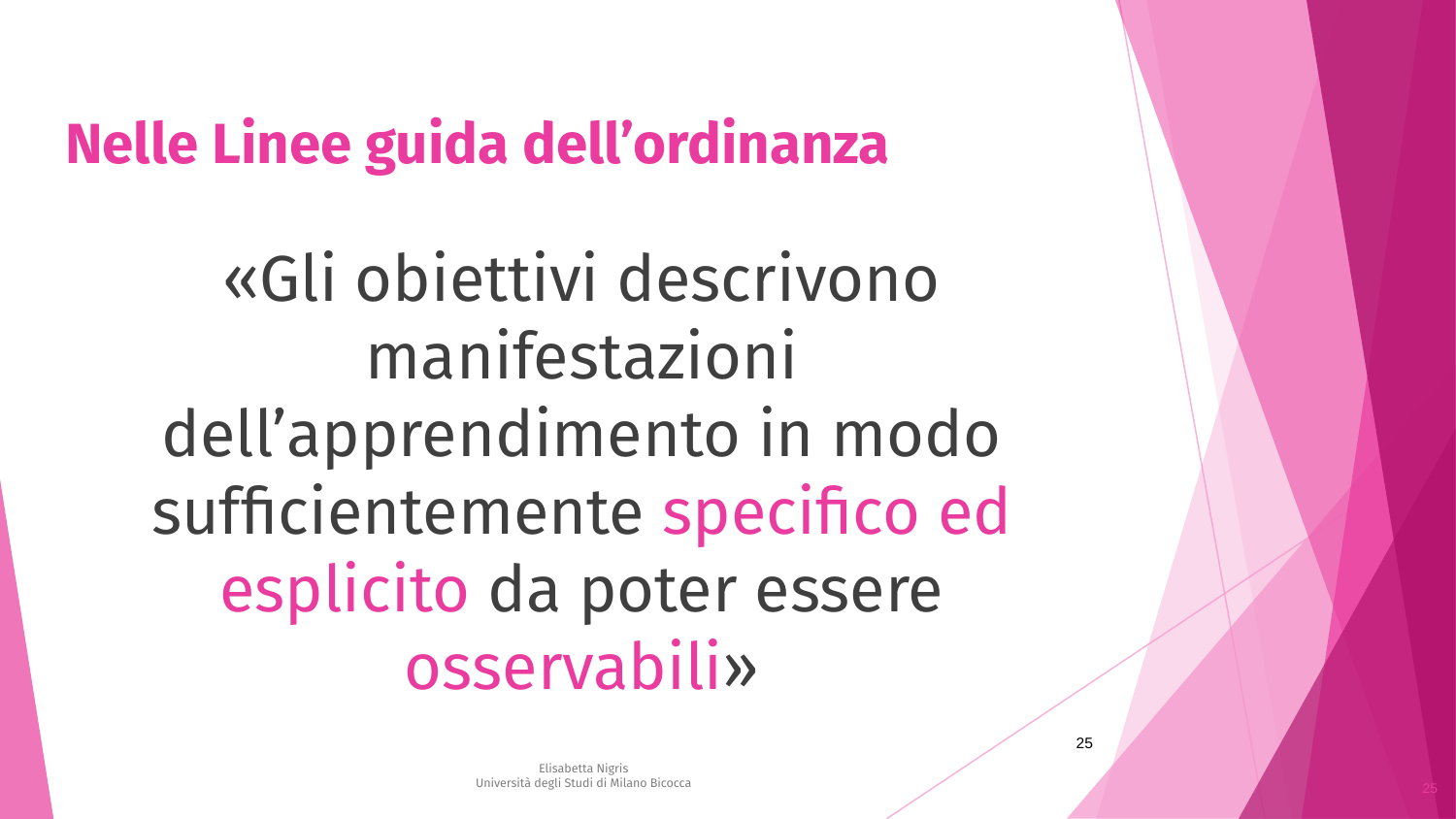

# Nelle Linee guida dell’ordinanza
«Gli obiettivi descrivono manifestazioni dell’apprendimento in modo sufficientemente specifico ed esplicito da poter essere osservabili»
25
Elisabetta Nigris
Università degli Studi di Milano Bicocca

25